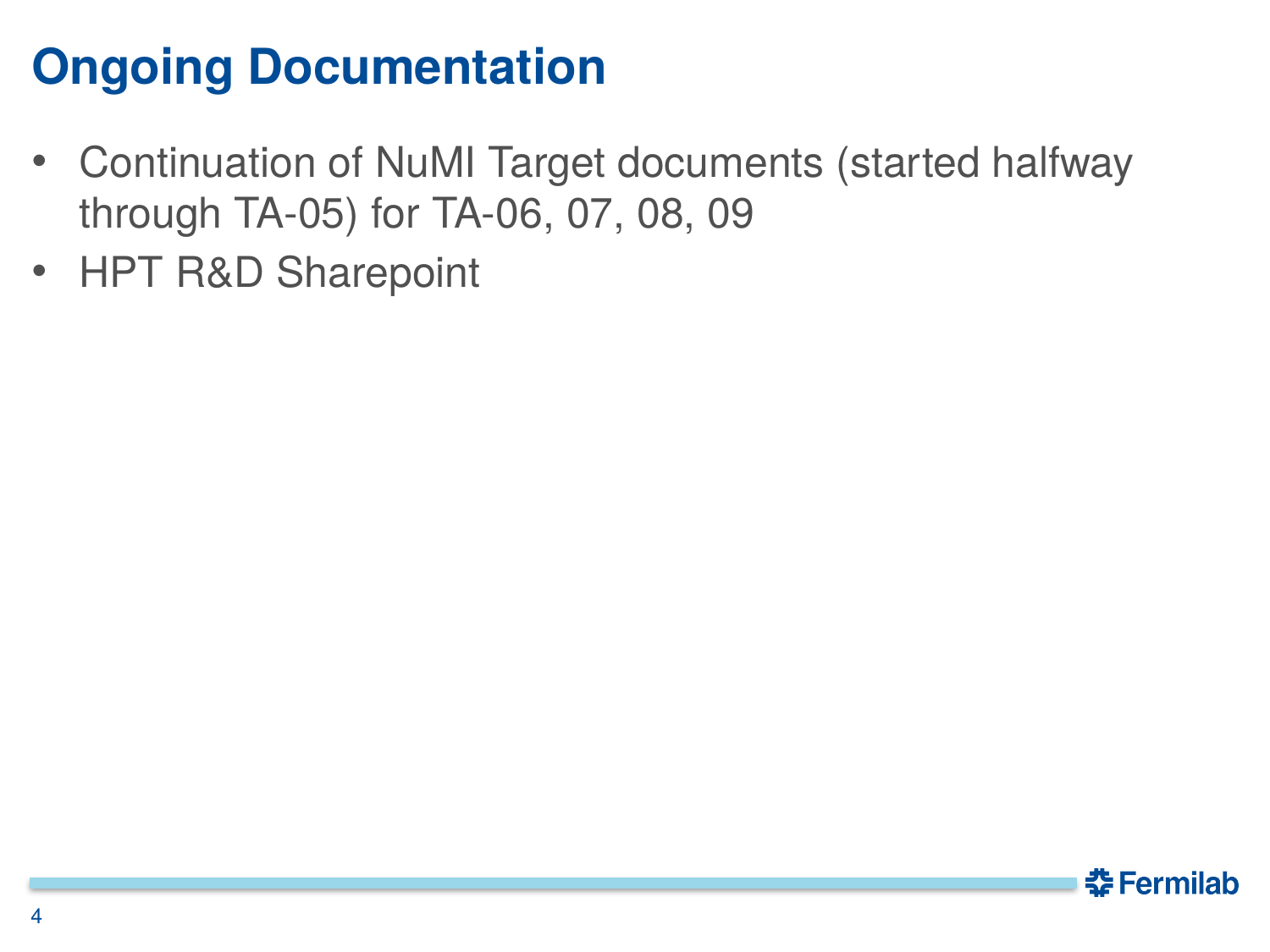

# Ongoing Documentation
Continuation of NuMI Target documents (started halfway through TA-05) for TA-06, 07, 08, 09
HPT R&D Sharepoint

4